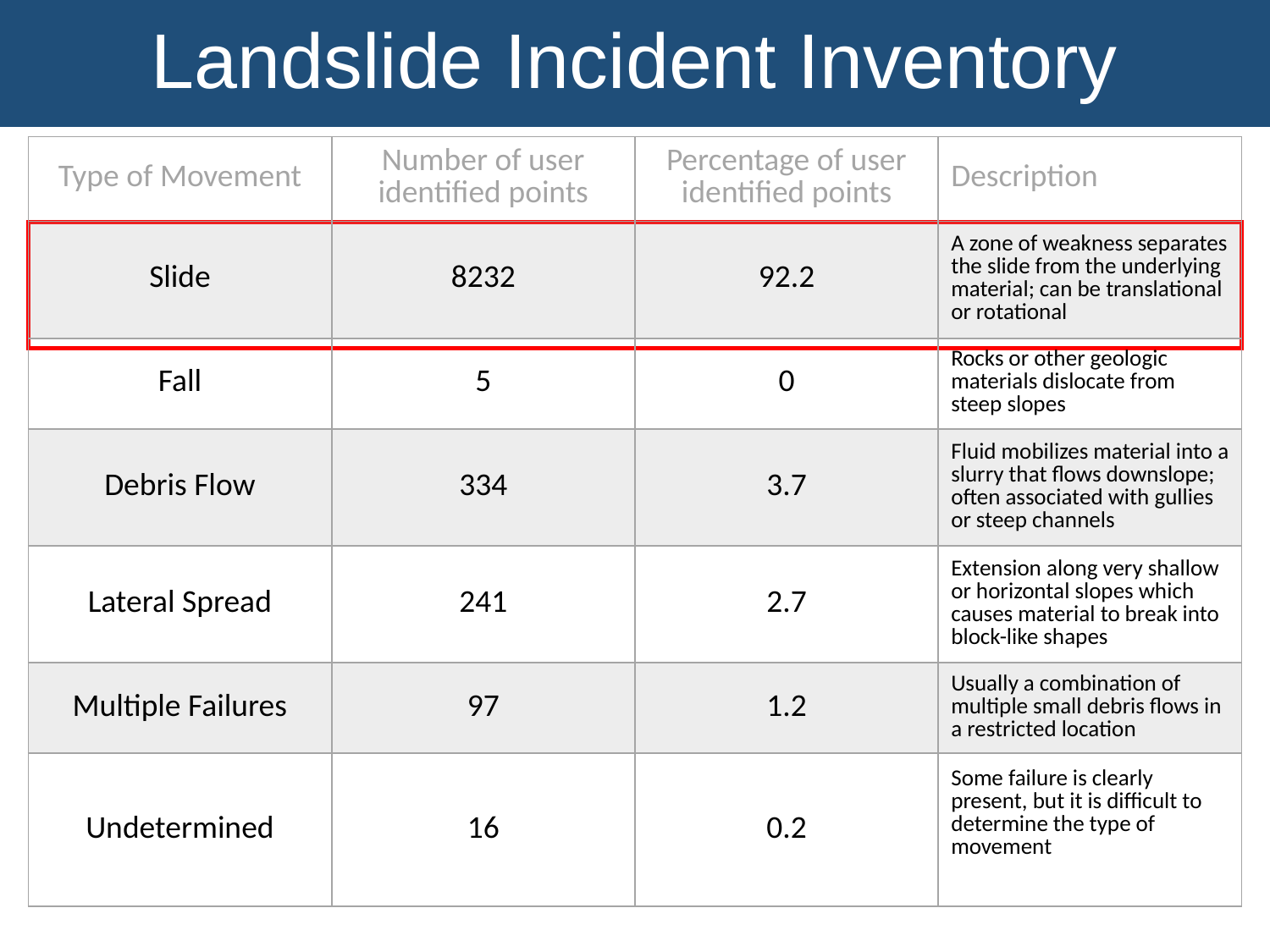

Landslide Incident Inventory
| Type of Movement | Number of user identified points | Percentage of user identified points | Description |
| --- | --- | --- | --- |
| Slide | 8232 | 92.2 | A zone of weakness separates the slide from the underlying material; can be translational or rotational |
| Fall | 5 | 0 | Rocks or other geologic materials dislocate from steep slopes |
| Debris Flow | 334 | 3.7 | Fluid mobilizes material into a slurry that flows downslope; often associated with gullies or steep channels |
| Lateral Spread | 241 | 2.7 | Extension along very shallow or horizontal slopes which causes material to break into block-like shapes |
| Multiple Failures | 97 | 1.2 | Usually a combination of multiple small debris flows in a restricted location |
| Undetermined | 16 | 0.2 | Some failure is clearly present, but it is difficult to determine the type of movement |